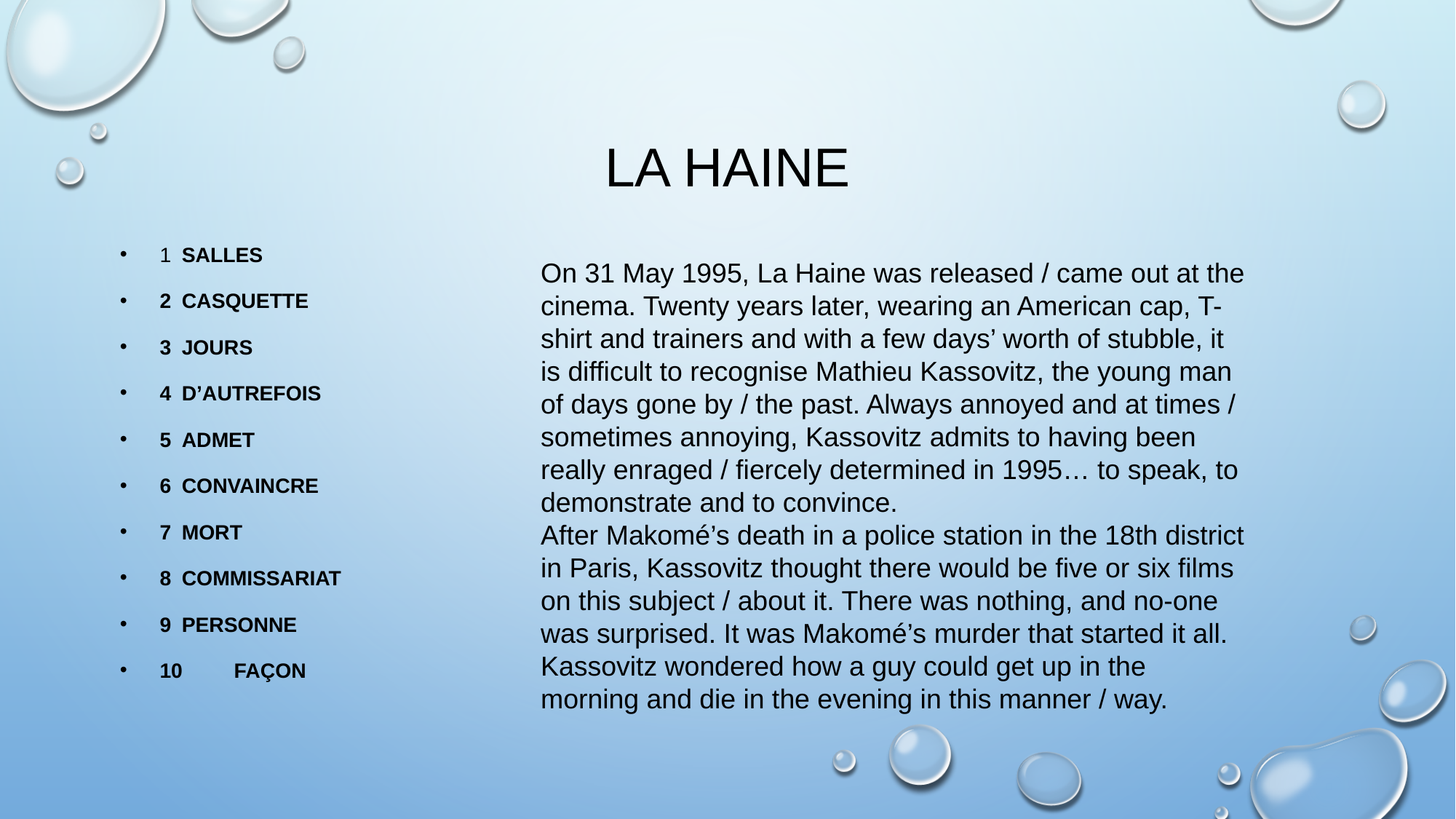

# La haine
1 	salles
2	casquette
3	jours
4	d’autrefois
5	admet
6	convaincre
7	mort
8	commissariat
9	personne
10	façon

On 31 May 1995, La Haine was released / came out at the cinema. Twenty years later, wearing an American cap, T-shirt and trainers and with a few days’ worth of stubble, it is difficult to recognise Mathieu Kassovitz, the young man of days gone by / the past. Always annoyed and at times / sometimes annoying, Kassovitz admits to having been really enraged / fiercely determined in 1995… to speak, to demonstrate and to convince.
After Makomé’s death in a police station in the 18th district in Paris, Kassovitz thought there would be five or six films on this subject / about it. There was nothing, and no-one was surprised. It was Makomé’s murder that started it all. Kassovitz wondered how a guy could get up in the morning and die in the evening in this manner / way.